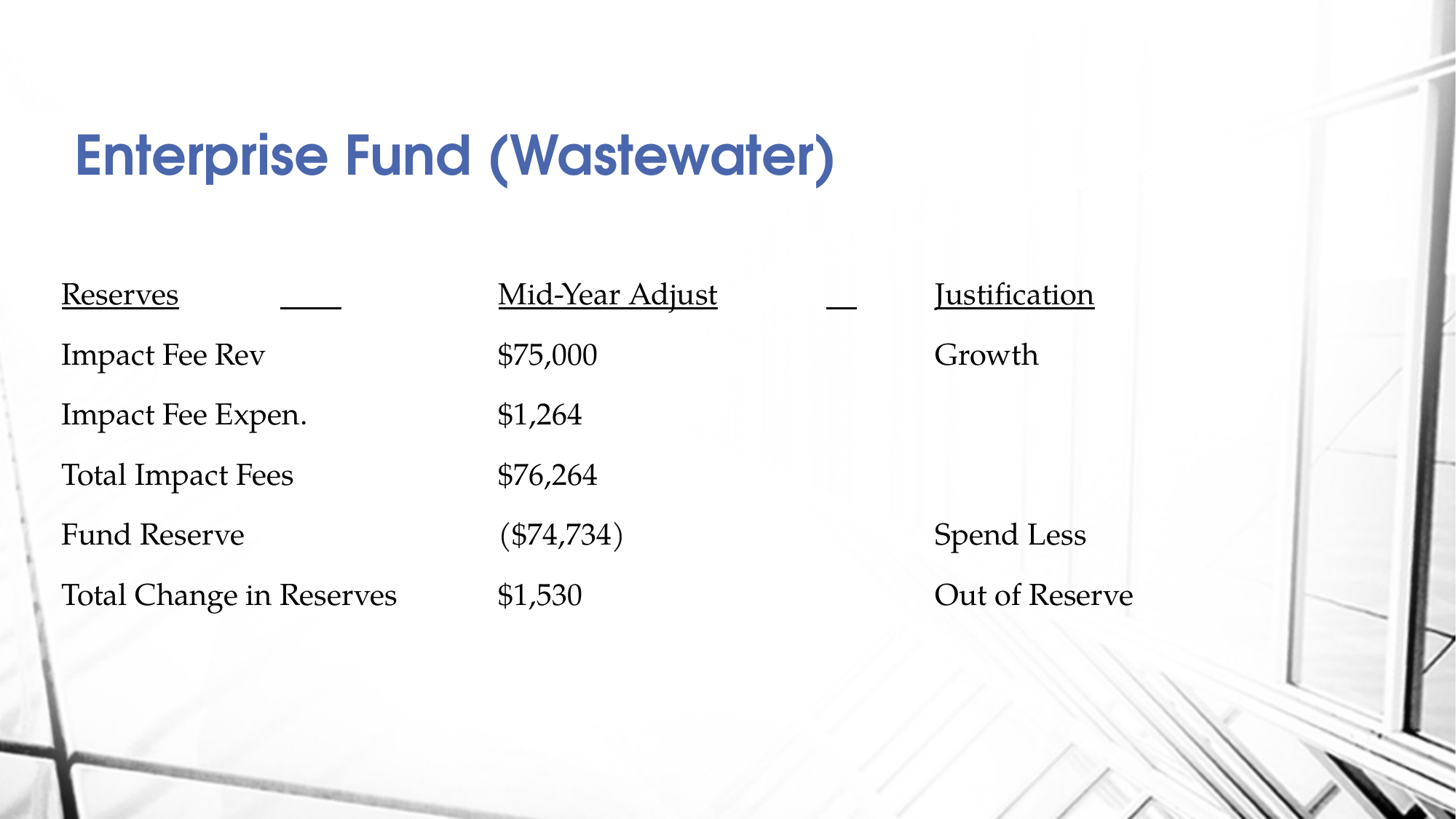

# Enterprise Fund (Wastewater)

Reserves	        		Mid-Year Adjust	    	Justification
Impact Fee Rev			$75,000				Growth
Impact Fee Expen.		$1,264
Total Impact Fees		$76,264
Fund Reserve			($74,734)			Spend Less
Total Change in Reserves 	$1,530				Out of Reserve